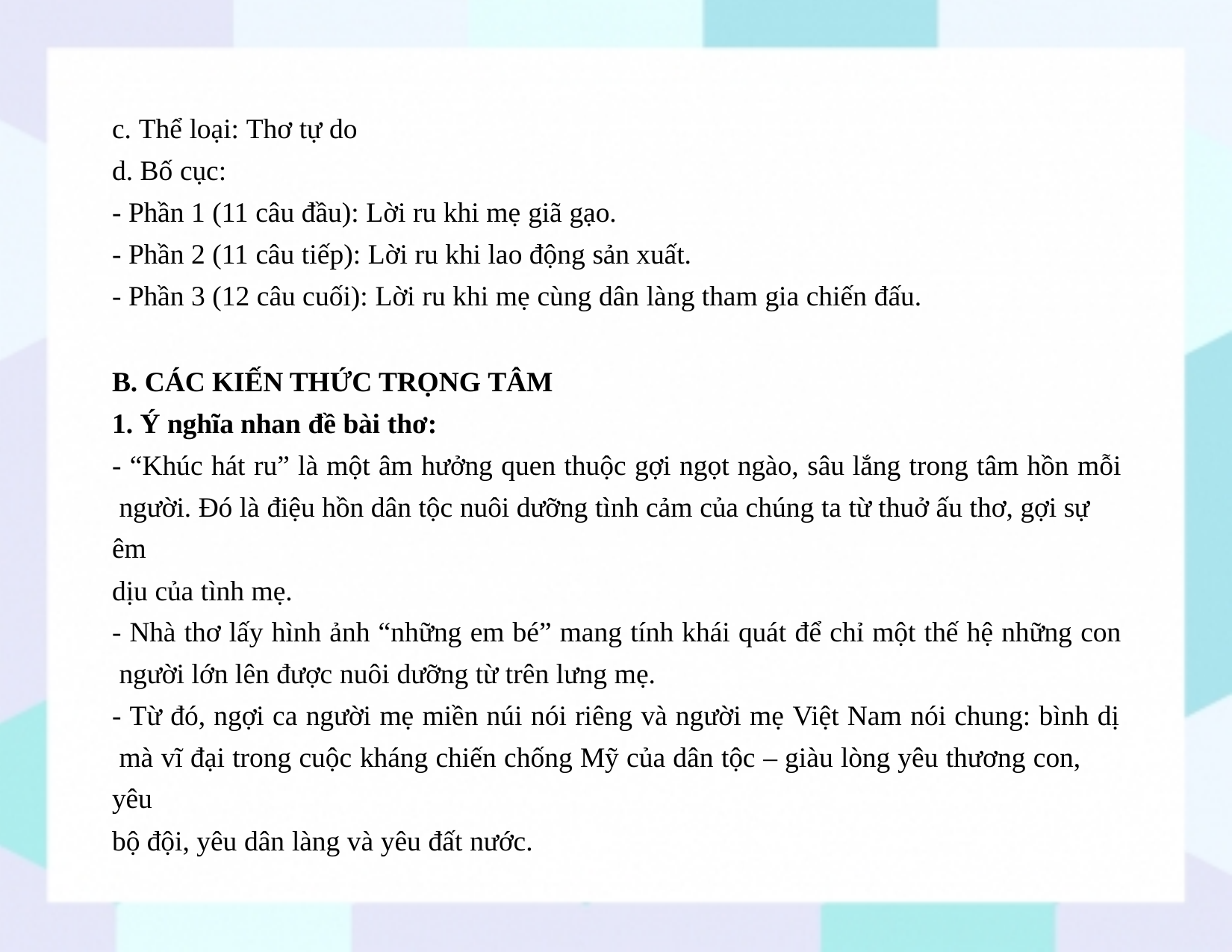

c. Thể loại: Thơ tự do
d. Bố cục:
- Phần 1 (11 câu đầu): Lời ru khi mẹ giã gạo.
- Phần 2 (11 câu tiếp): Lời ru khi lao động sản xuất.
- Phần 3 (12 câu cuối): Lời ru khi mẹ cùng dân làng tham gia chiến đấu.

B. CÁC KIẾN THỨC TRỌNG TÂM
1. Ý nghĩa nhan đề bài thơ:
- “Khúc hát ru” là một âm hưởng quen thuộc gợi ngọt ngào, sâu lắng trong tâm hồn mỗi  người. Đó là điệu hồn dân tộc nuôi dưỡng tình cảm của chúng ta từ thuở ấu thơ, gợi sự êm
dịu của tình mẹ.
- Nhà thơ lấy hình ảnh “những em bé” mang tính khái quát để chỉ một thế hệ những con  người lớn lên được nuôi dưỡng từ trên lưng mẹ.
- Từ đó, ngợi ca người mẹ miền núi nói riêng và người mẹ Việt Nam nói chung: bình dị  mà vĩ đại trong cuộc kháng chiến chống Mỹ của dân tộc – giàu lòng yêu thương con, yêu
bộ đội, yêu dân làng và yêu đất nước.